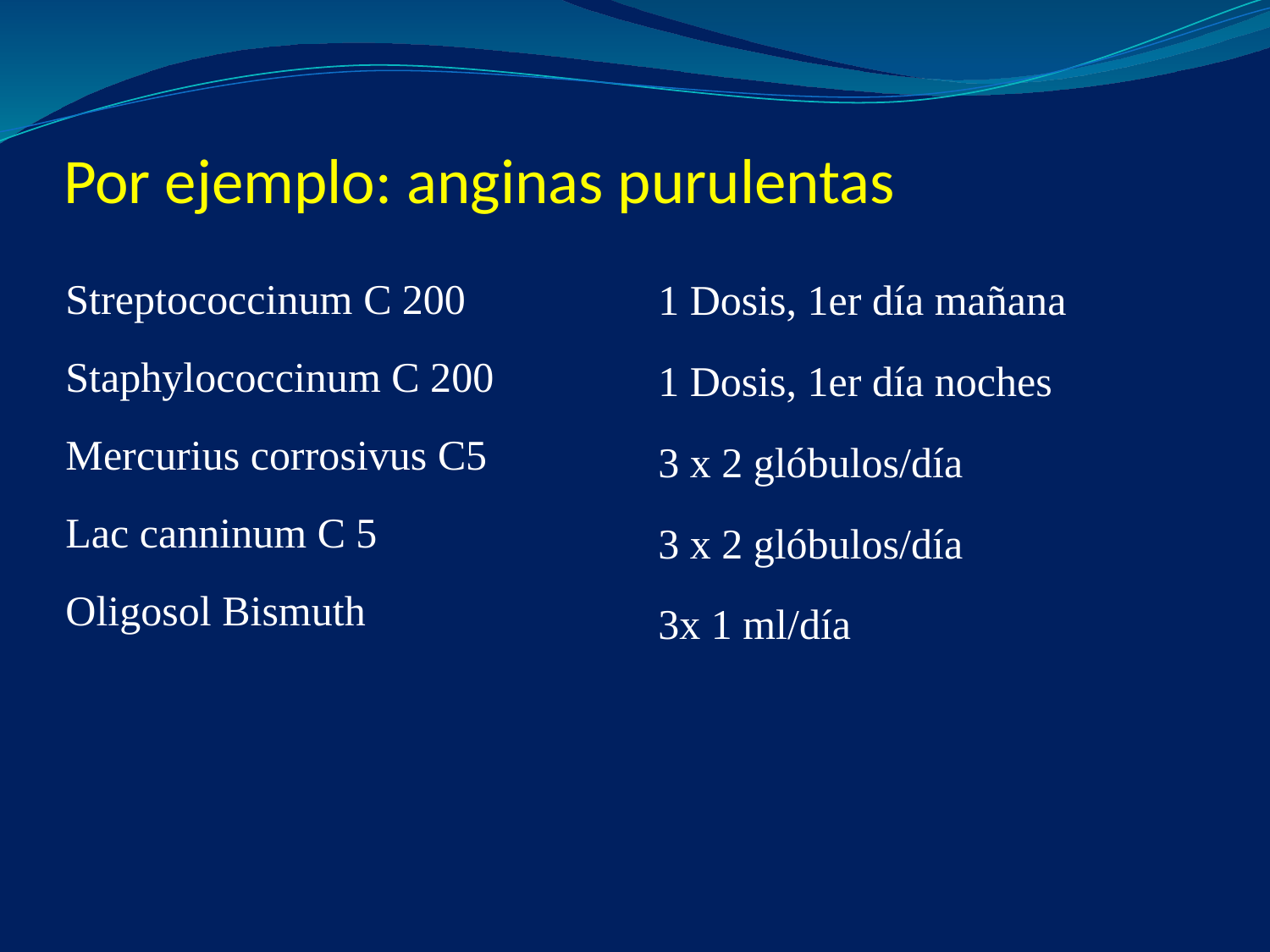

# Por ejemplo: anginas purulentas
Streptococcinum C 200
Staphylococcinum C 200
Mercurius corrosivus C5
Lac canninum C 5
Oligosol Bismuth

1 Dosis, 1er día mañana
1 Dosis, 1er día noches
3 x 2 glóbulos/día
3 x 2 glóbulos/día
3x 1 ml/día